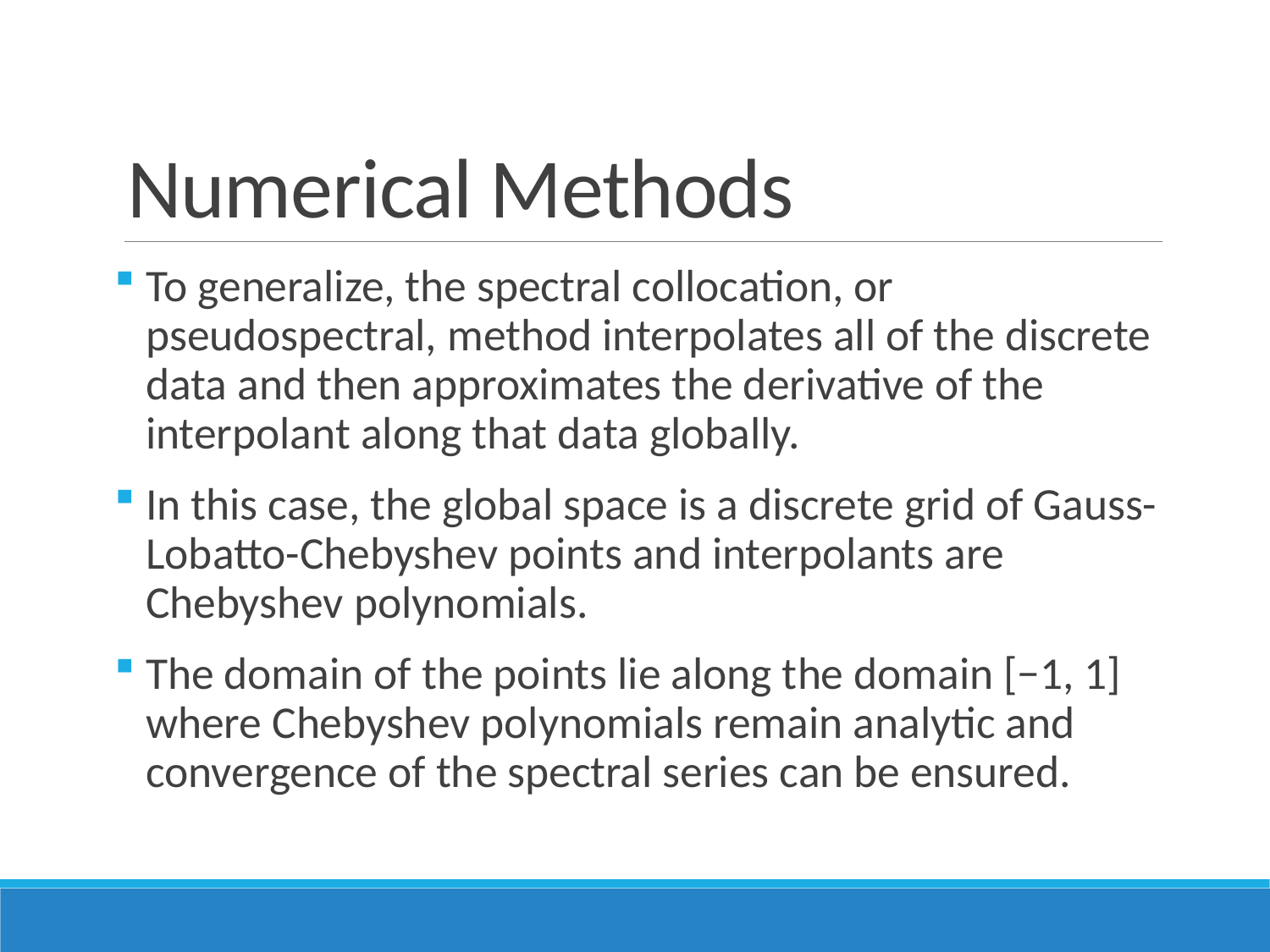

# Numerical Methods
To generalize, the spectral collocation, or pseudospectral, method interpolates all of the discrete data and then approximates the derivative of the interpolant along that data globally.
In this case, the global space is a discrete grid of Gauss-Lobatto-Chebyshev points and interpolants are Chebyshev polynomials.
The domain of the points lie along the domain [−1, 1] where Chebyshev polynomials remain analytic and convergence of the spectral series can be ensured.